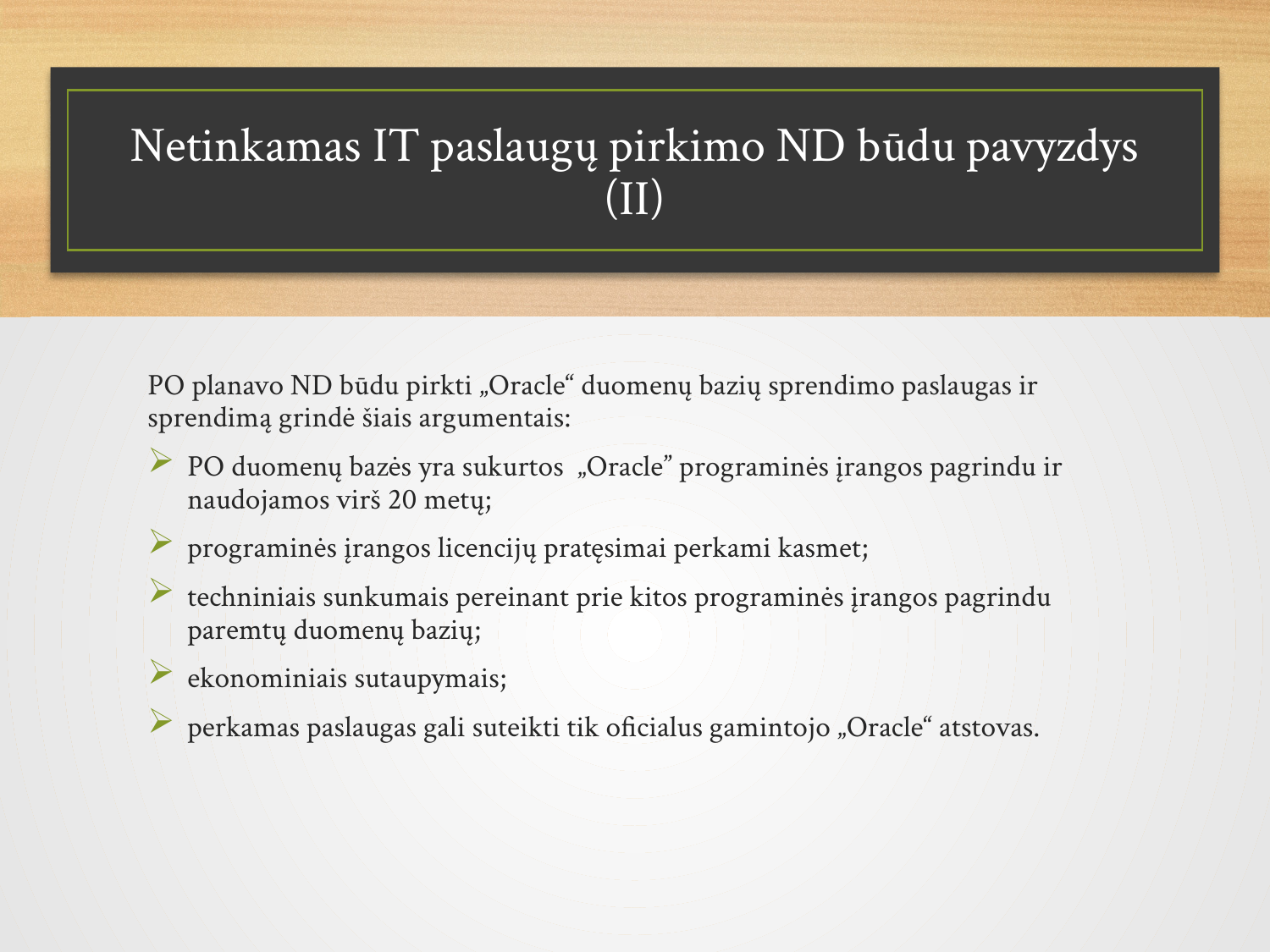

# Netinkamas IT paslaugų pirkimo ND būdu pavyzdys (II)

PO planavo ND būdu pirkti „Oracle“ duomenų bazių sprendimo paslaugas ir sprendimą grindė šiais argumentais:
PO duomenų bazės yra sukurtos  „Oracle” programinės įrangos pagrindu ir naudojamos virš 20 metų;
programinės įrangos licencijų pratęsimai perkami kasmet;
techniniais sunkumais pereinant prie kitos programinės įrangos pagrindu paremtų duomenų bazių;
ekonominiais sutaupymais;
perkamas paslaugas gali suteikti tik oficialus gamintojo „Oracle“ atstovas.